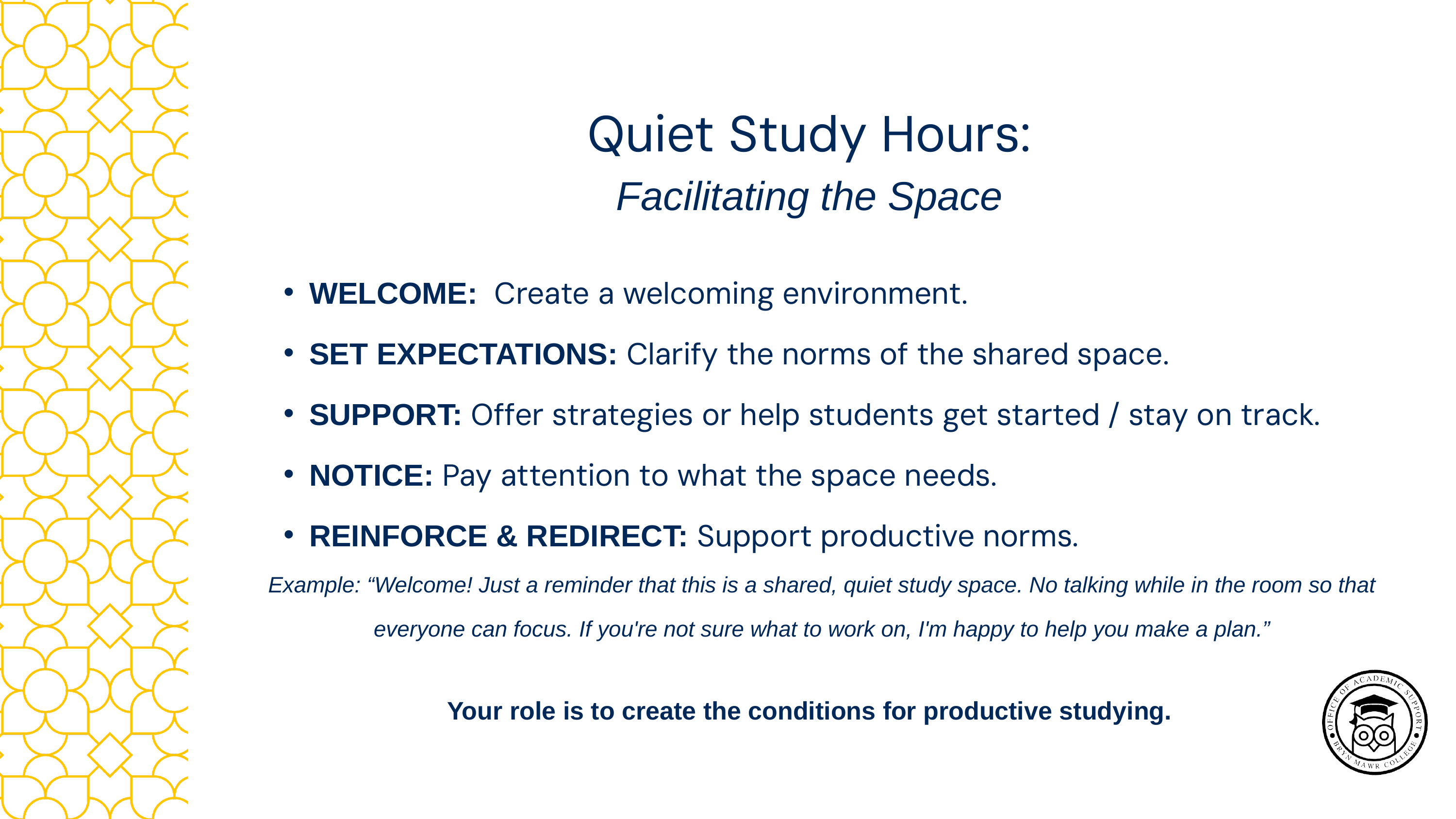

Quiet Study Hours:
Facilitating the Space
WELCOME:  Create a welcoming environment.
SET EXPECTATIONS: Clarify the norms of the shared space.
SUPPORT: Offer strategies or help students get started / stay on track.
NOTICE: Pay attention to what the space needs.
REINFORCE & REDIRECT: Support productive norms.
Example: “Welcome! Just a reminder that this is a shared, quiet study space. No talking while in the room so that everyone can focus. If you're not sure what to work on, I'm happy to help you make a plan.”

Your role is to create the conditions for productive studying.